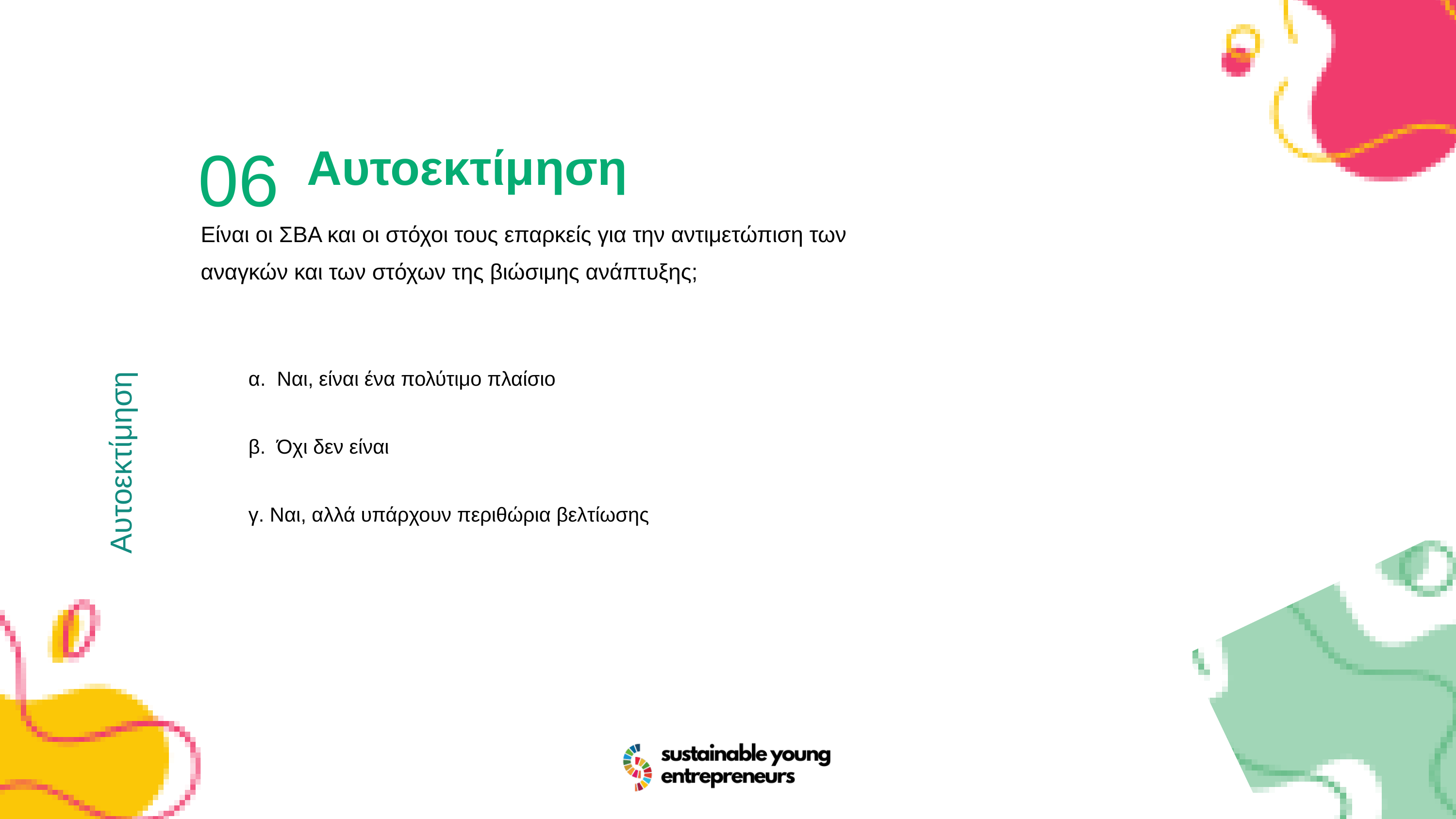

06
Αυτοεκτίμηση
Είναι οι ΣΒΑ και οι στόχοι τους επαρκείς για την αντιμετώπιση των αναγκών και των στόχων της βιώσιμης ανάπτυξης;
α.  Ναι, είναι ένα πολύτιμο πλαίσιο

β.  Όχι δεν είναι

γ. Ναι, αλλά υπάρχουν περιθώρια βελτίωσης
Αυτοεκτίμηση